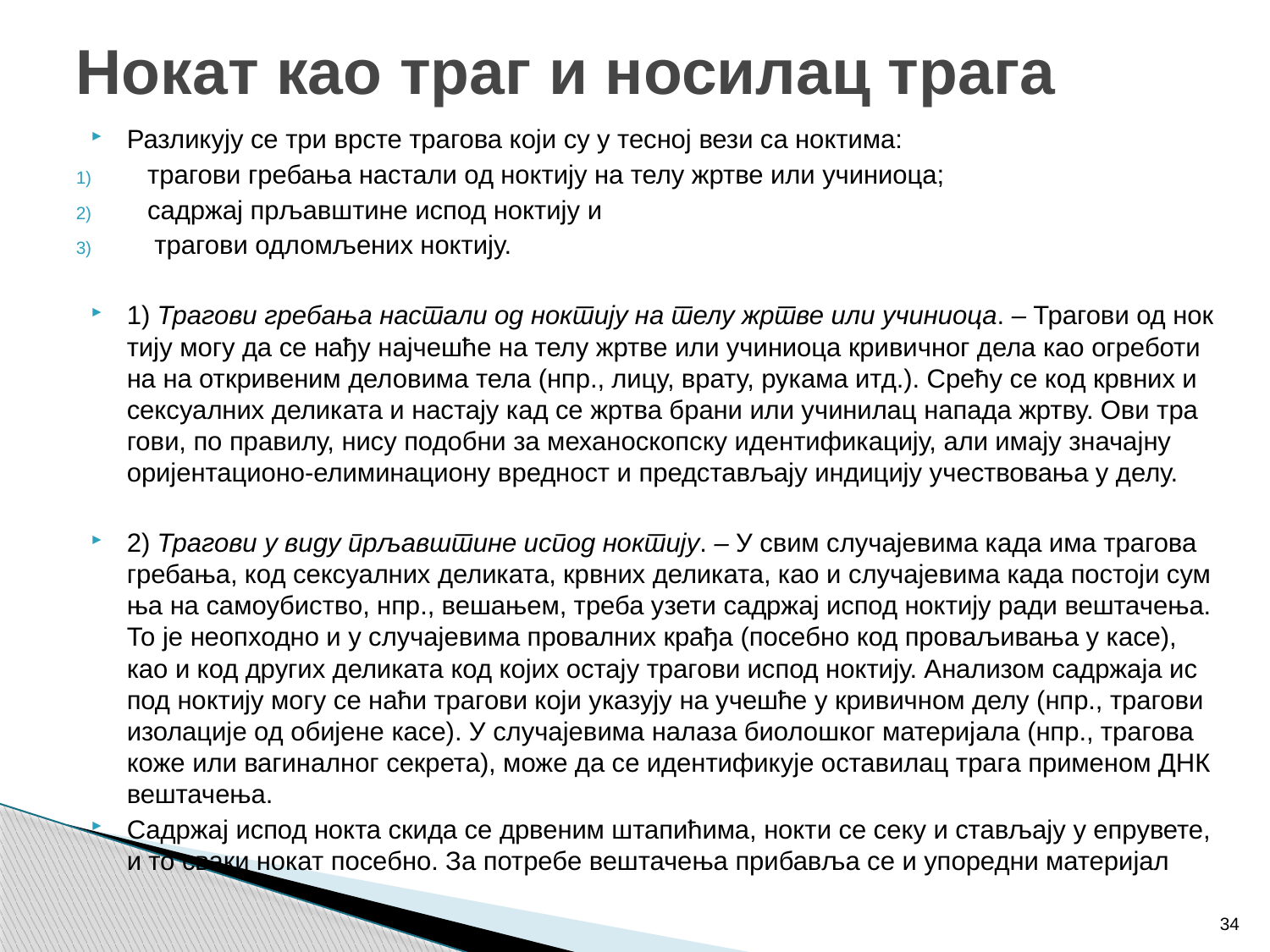

# Но­кат као траг и но­си­лац тра­га
Раз­ли­ку­ју се три вр­сте тра­го­ва ко­ји су у те­сној ве­зи са нок­ти­ма:
тра­го­ви гре­ба­ња на­ста­ли од нок­ти­ју на те­лу жр­тве или учи­ни­о­ца;
са­др­жај пр­љав­шти­не ис­под нок­ти­ју и
 тра­го­ви од­ло­мље­них нок­ти­ју.

1) Тра­го­ви гре­ба­ња на­ста­ли од нок­ти­ју на те­лу жр­тве или учи­ни­о­ца. – Тра­го­ви од нок­ти­ју мо­гу да се на­ђу нај­че­шће на те­лу жр­тве или учи­ни­о­ца кри­вич­ног де­ла као огре­бо­ти­на на от­кри­ве­ним де­ло­ви­ма те­ла (нпр., ли­цу, вра­ту, ру­ка­ма итд.). Сре­ћу се код крв­них и сек­су­ал­них де­ли­ка­та и на­ста­ју кад се жр­тва бра­ни или учи­ни­лац на­па­да жр­тву. Ови тра­го­ви, по пра­ви­лу, ни­су по­доб­ни за ме­ха­но­скоп­ску иден­ти­фи­ка­ци­ју, али има­ју зна­чај­ну ори­јен­та­ци­о­но-ели­ми­на­ци­о­ну вред­ност и пред­ста­вља­ју ин­ди­ци­ју уче­ство­ва­ња у де­лу.

2) Тра­го­ви у ви­ду пр­љав­шти­не ис­под нок­ти­ју. – У свим слу­ча­је­ви­ма ка­да има тра­го­ва гре­ба­ња, код сек­су­ал­них де­ли­ка­та, крв­них де­ли­ка­та, као и слу­ча­је­ви­ма ка­да по­сто­ји сум­ња на са­мо­у­би­ство, нпр., ве­ша­њем, тре­ба узе­ти са­др­жај ис­под нок­ти­ју ра­ди ве­шта­че­ња. То је нео­п­ход­но и у слу­ча­је­ви­ма про­вал­них кра­ђа (по­себ­но код про­ва­љи­ва­ња у ка­се), као и код дру­гих де­ли­ка­та код ко­јих оста­ју тра­го­ви ис­под нок­ти­ју. Ана­ли­зом са­др­жа­ја ис­под нок­ти­ју мо­гу се на­ћи тра­го­ви ко­ји ука­зу­ју на уче­шће у кри­вич­ном де­лу (нпр., тра­го­ви изо­ла­ци­је од оби­је­не ка­се). У слу­ча­је­ви­ма на­ла­за би­о­ло­шког ма­те­ри­ја­ла (нпр., тра­го­ва ко­же или ва­ги­нал­ног се­кре­та), мо­же да се иден­ти­фи­ку­је оста­ви­лац тра­га при­ме­ном ДНК ве­шта­че­ња.
Са­др­жај ис­под нок­та ски­да се др­ве­ним шта­пи­ћи­ма, нок­ти се се­ку и ста­вља­ју у епру­ве­те, и то сва­ки но­кат по­себ­но. За по­тре­бе ве­шта­че­ња при­ба­вља се и упо­ред­ни ма­те­ри­јал
34